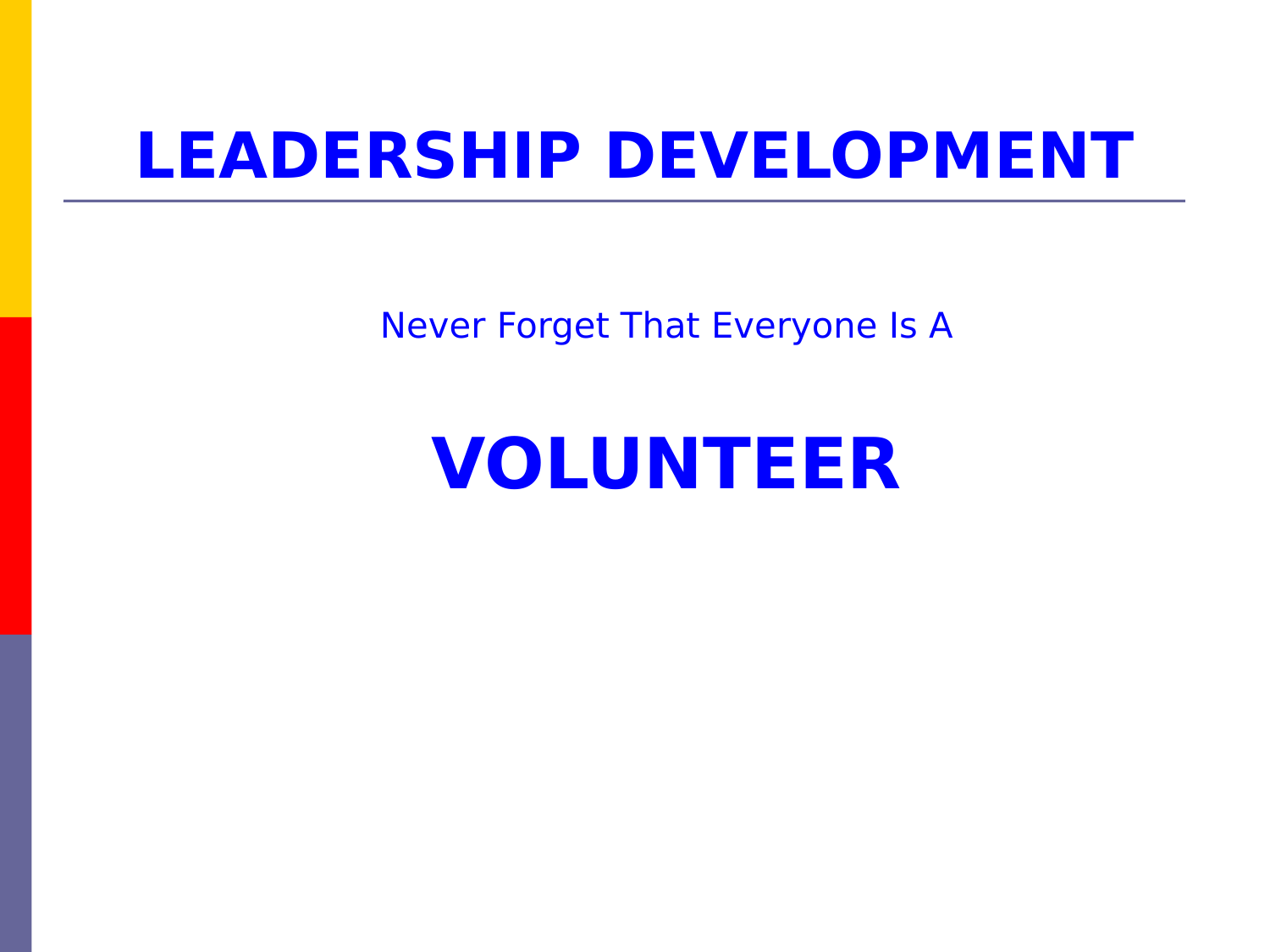

# LEADERSHIP DEVELOPMENT
Never Forget That Everyone Is A

VOLUNTEER